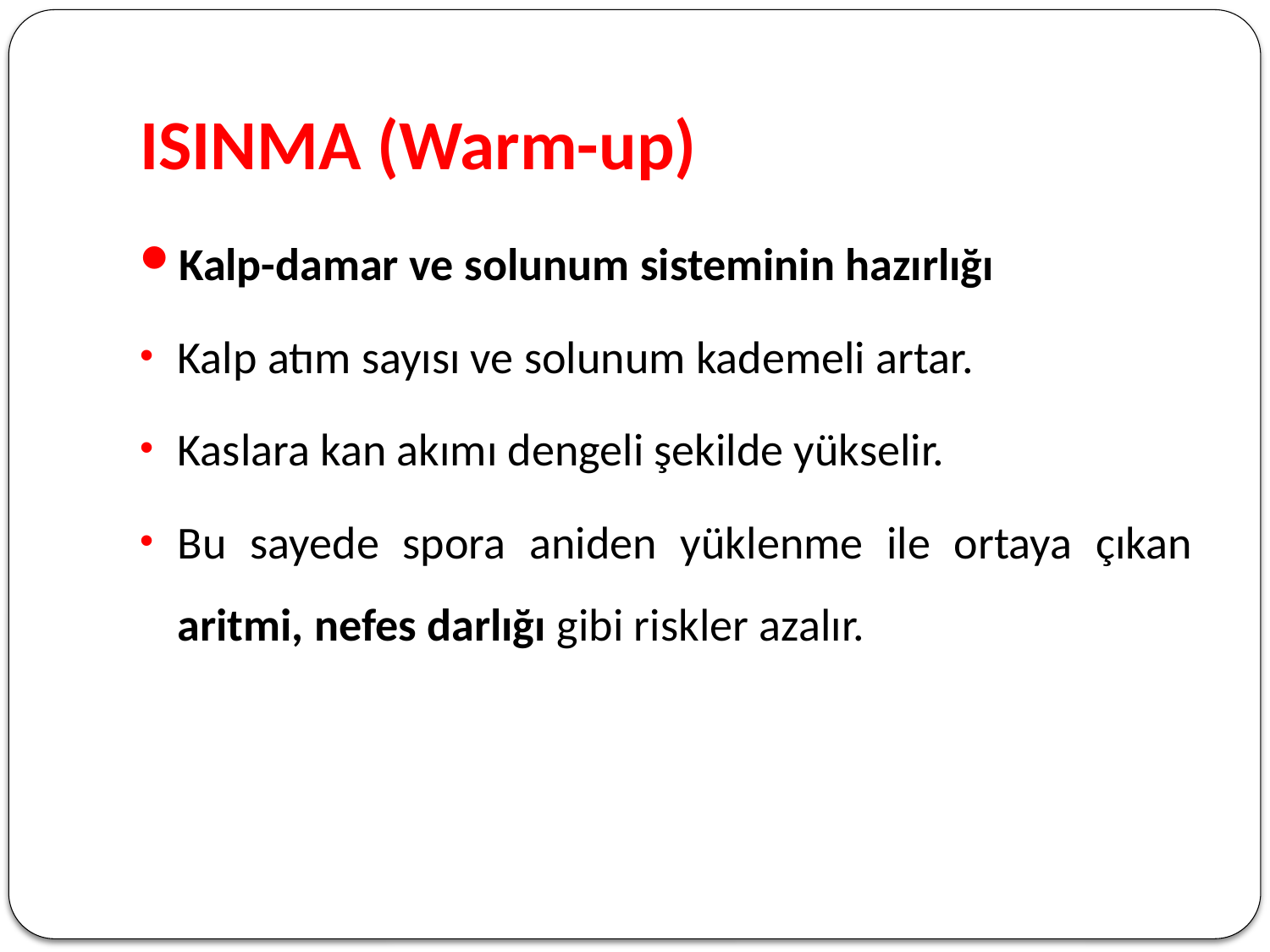

# ISINMA (Warm-up)
Kalp-damar ve solunum sisteminin hazırlığı
Kalp atım sayısı ve solunum kademeli artar.
Kaslara kan akımı dengeli şekilde yükselir.
Bu sayede spora aniden yüklenme ile ortaya çıkan aritmi, nefes darlığı gibi riskler azalır.